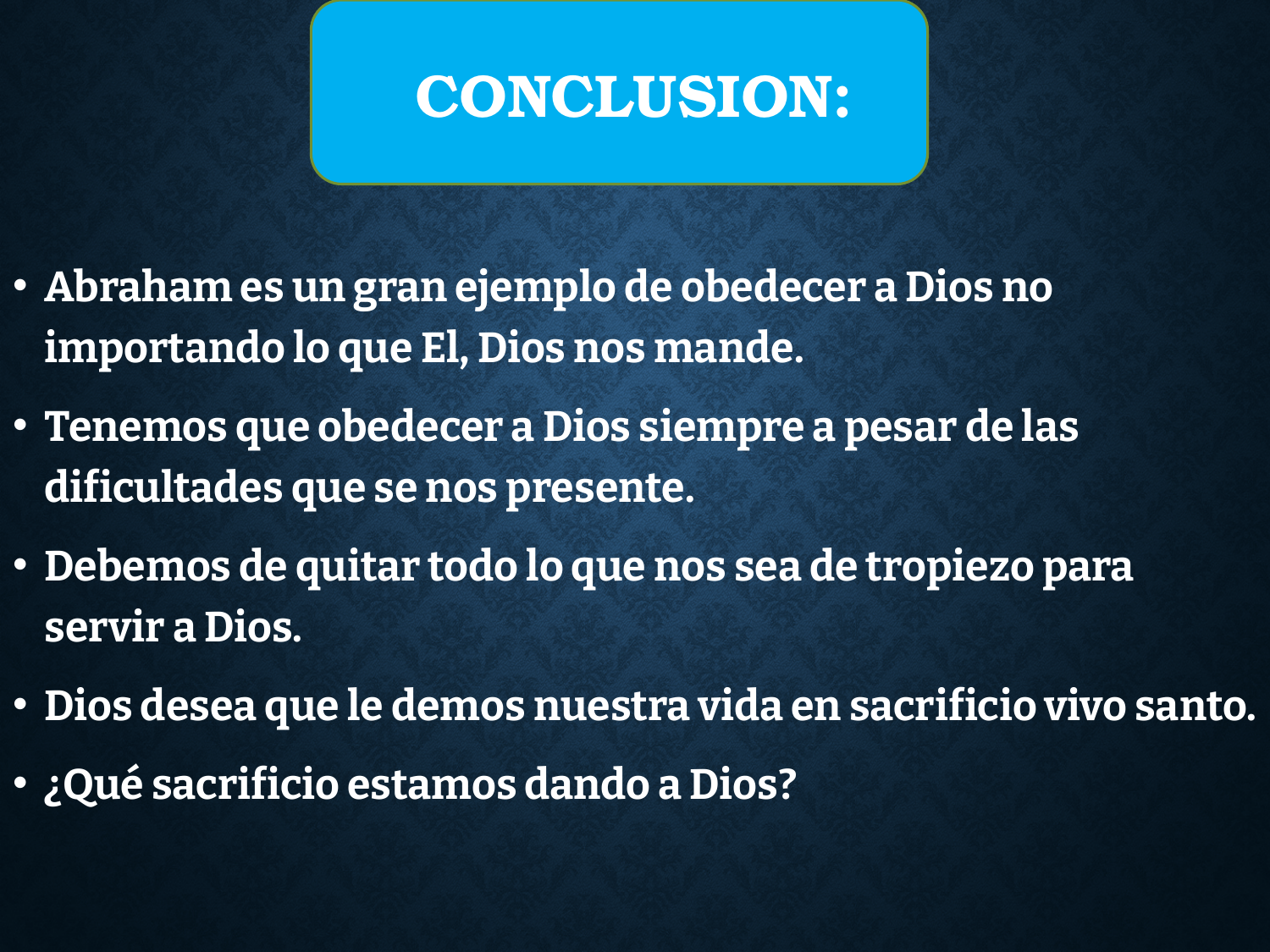

# CONCLUSION:
Abraham es un gran ejemplo de obedecer a Dios no importando lo que El, Dios nos mande.
Tenemos que obedecer a Dios siempre a pesar de las dificultades que se nos presente.
Debemos de quitar todo lo que nos sea de tropiezo para servir a Dios.
Dios desea que le demos nuestra vida en sacrificio vivo santo.
¿Qué sacrificio estamos dando a Dios?